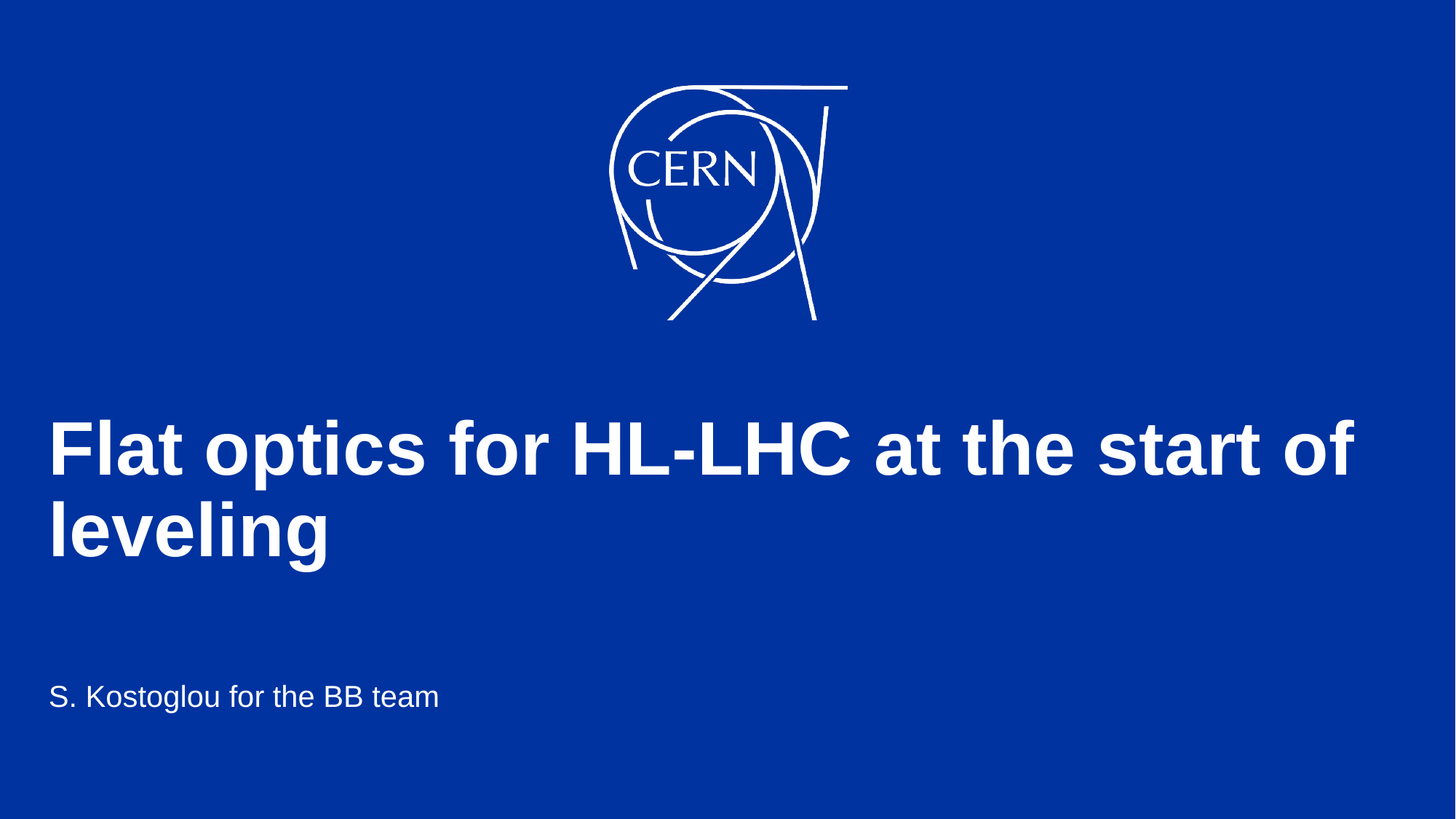

# Flat optics for HL-LHC at the start of leveling
S. Kostoglou for the BB team